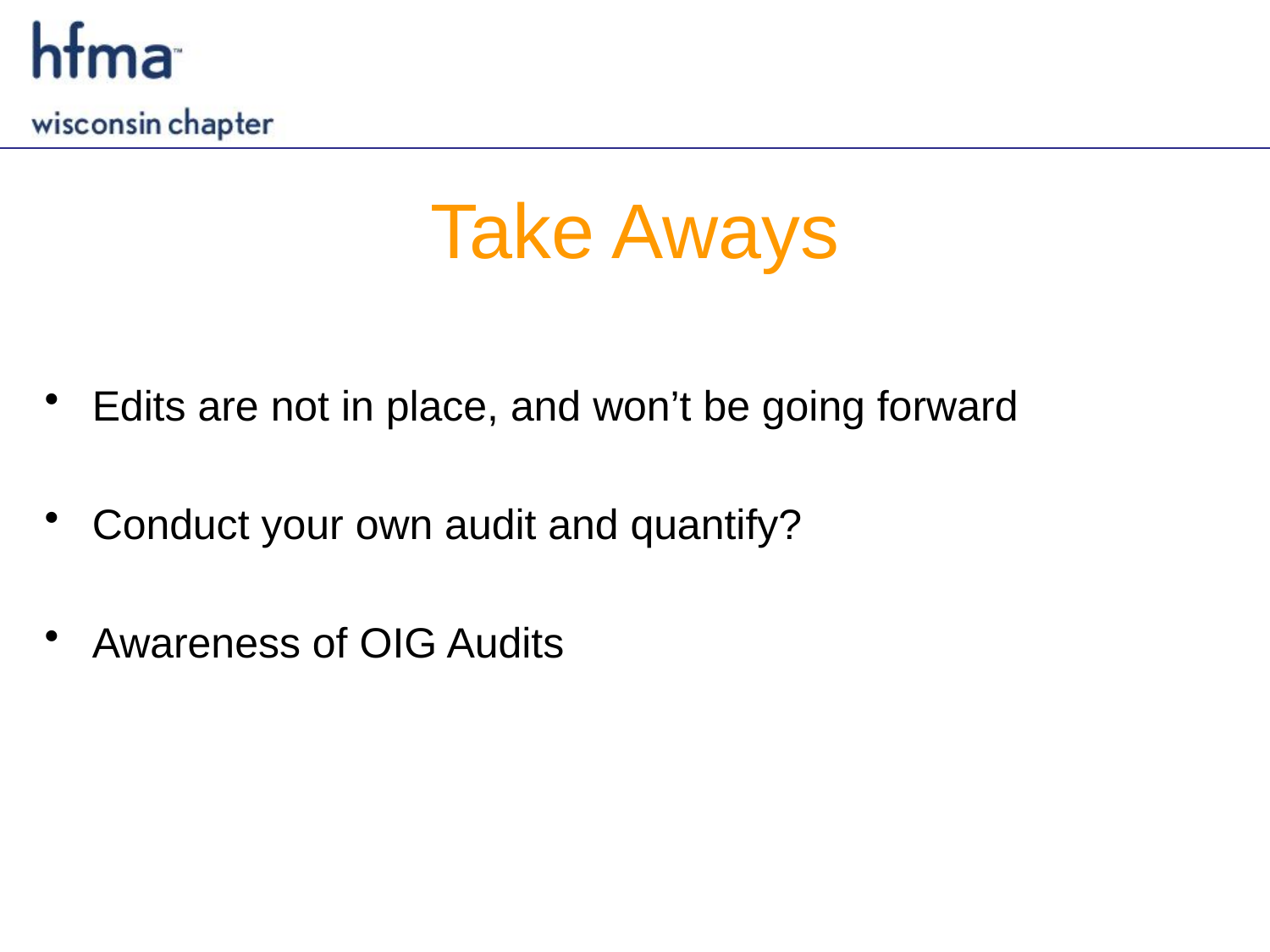

# Take Aways

Edits are not in place, and won’t be going forward

Conduct your own audit and quantify?

Awareness of OIG Audits